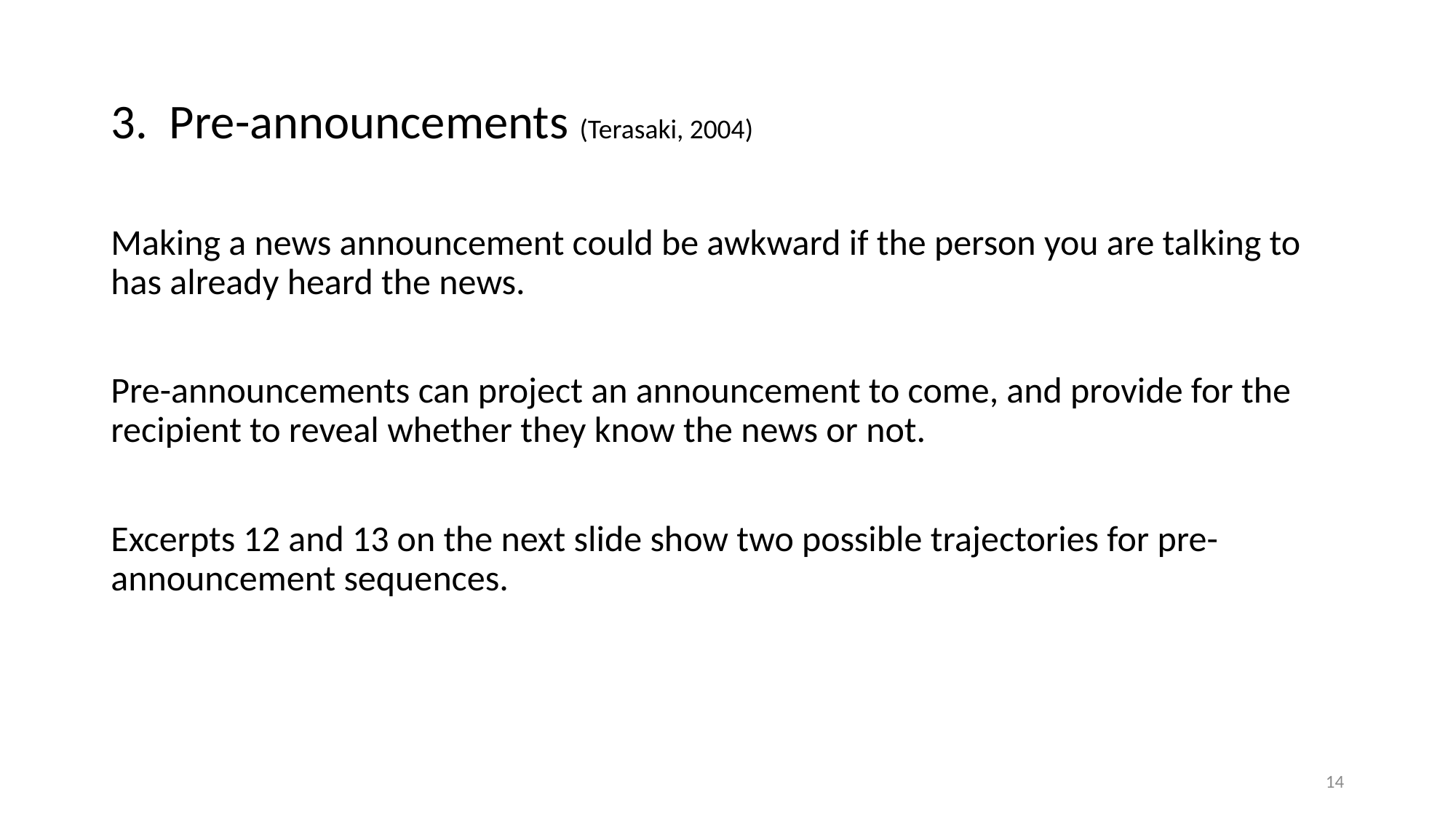

# 3.  Pre-announcements (Terasaki, 2004)
Making a news announcement could be awkward if the person you are talking to has already heard the news.

Pre-announcements can project an announcement to come, and provide for the recipient to reveal whether they know the news or not.

Excerpts 12 and 13 on the next slide show two possible trajectories for pre-announcement sequences.
14